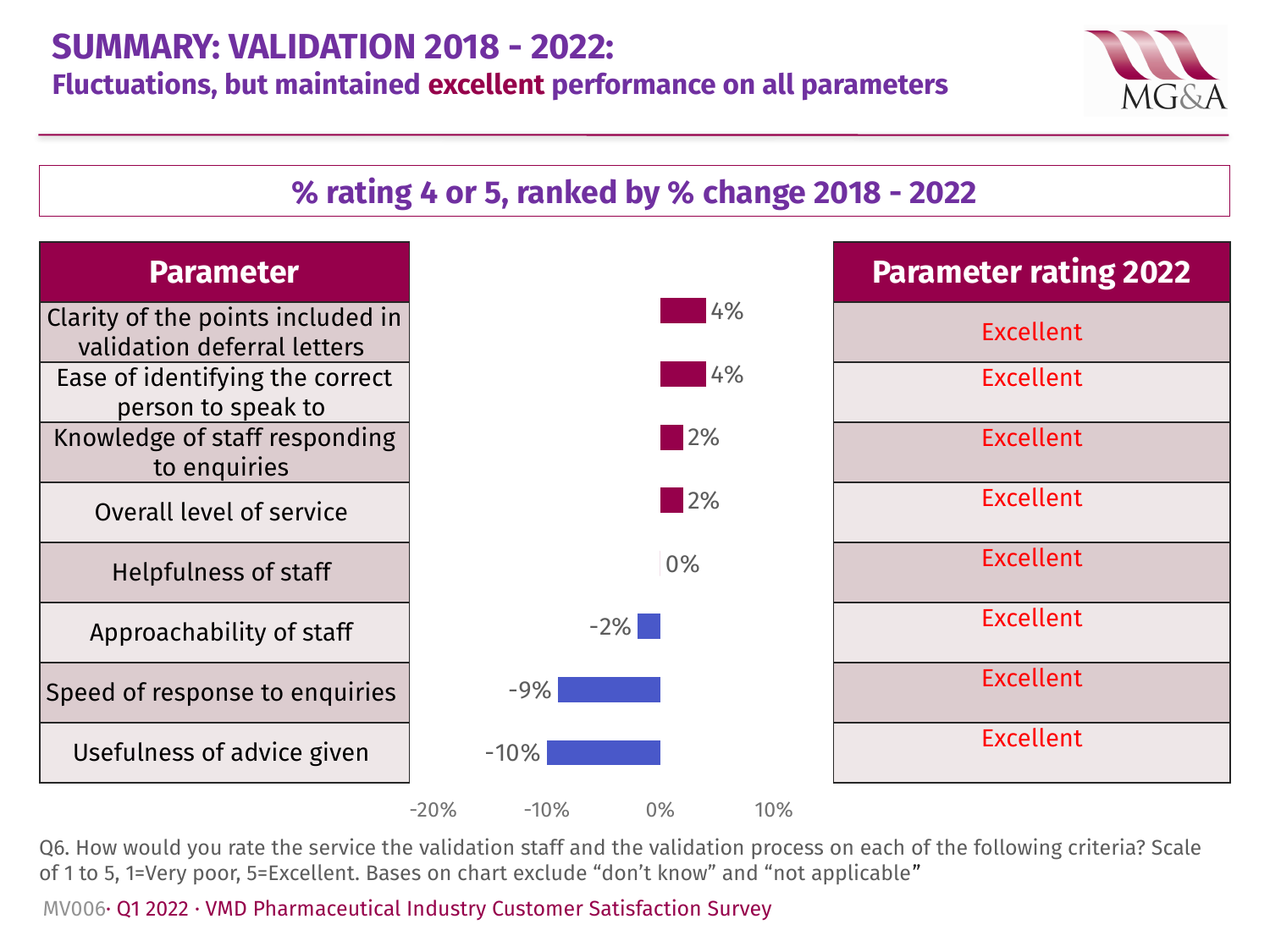

# SUMMARY: VALIDATION 2018 - 2022: Fluctuations, but maintained excellent performance on all parameters
% rating 4 or 5, ranked by % change 2018 - 2022

### Chart

| Category |  |
|---|---|
| Clarity of the points included in validation deferral letters (21,35,60) | 0.039999999999999925 |
| Ease of identifying the correct person to speak to (22,41,71) | 0.039999999999999925 |
| Knowledge of staff responding to enquiries (20,40,71) | 0.019999999999999907 |
| Overall level of service (21,43,74) | 0.019999999999999907 |
| Helpfulness of staff (20, 41,73) | 0.0 |
| Approachability of staff (21,41,72) | -0.020000000000000018 |
| Speed of response to enquiries (21,41,74) | -0.08999999999999997 |
| Usefulness of advice given (18, 40,70) | -0.10000000000000009 |
| Parameter |
| --- |
| Clarity of the points included in validation deferral letters |
| Ease of identifying the correct person to speak to |
| Knowledge of staff responding to enquiries |
| Overall level of service |
| Helpfulness of staff |
| Approachability of staff |
| Speed of response to enquiries |
| Usefulness of advice given |
| Parameter rating 2022 |
| --- |
| Excellent |
| Excellent |
| Excellent |
| Excellent |
| Excellent |
| Excellent |
| Excellent |
| Excellent |
Q6. How would you rate the service the validation staff and the validation process on each of the following criteria? Scale of 1 to 5, 1=Very poor, 5=Excellent. Bases on chart exclude “don’t know” and “not applicable”